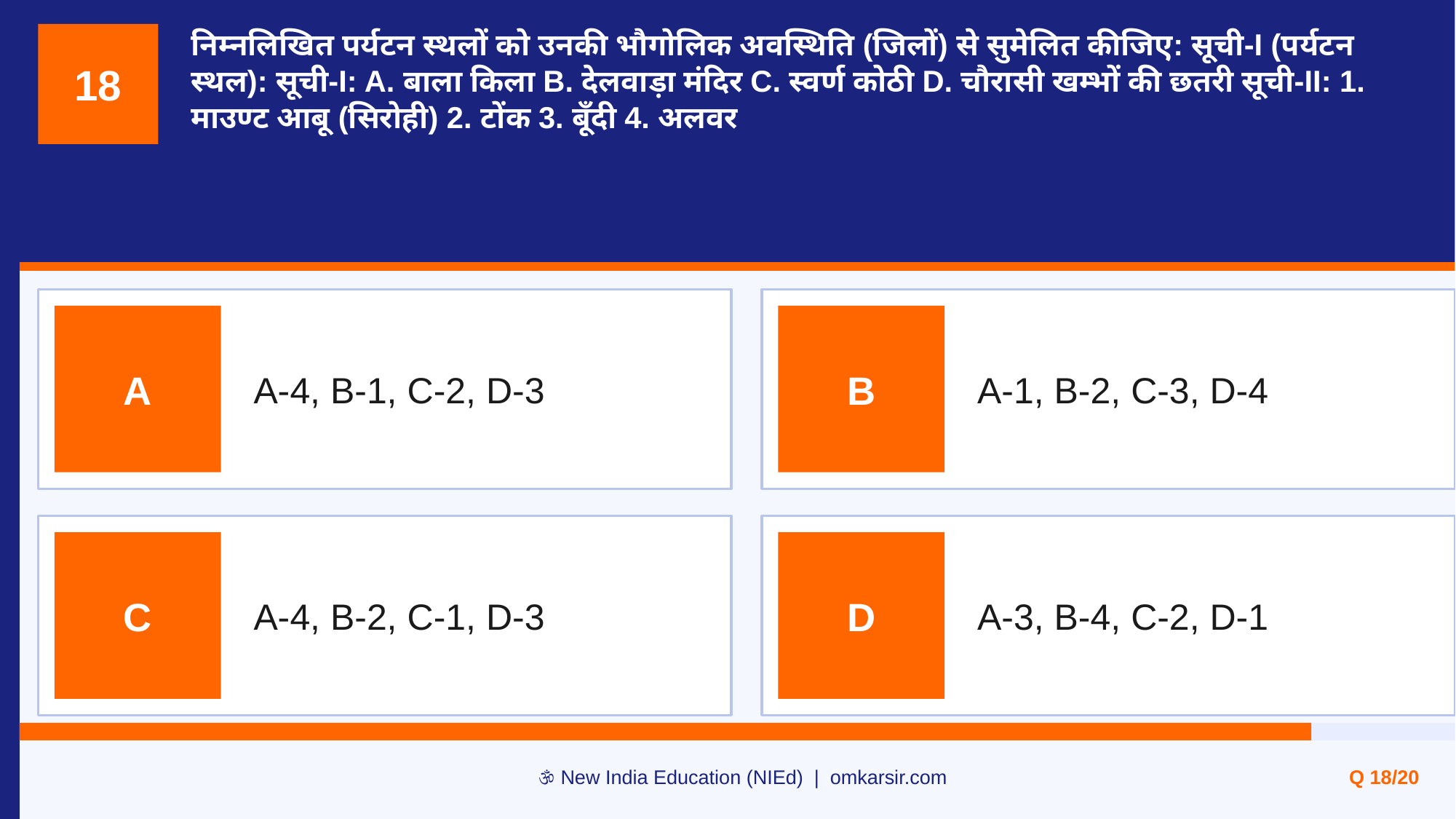

निम्नलिखित पर्यटन स्थलों को उनकी भौगोलिक अवस्थिति (जिलों) से सुमेलित कीजिए: सूची-I (पर्यटन स्थल): सूची-I: A. बाला किला B. देलवाड़ा मंदिर C. स्वर्ण कोठी D. चौरासी खम्भों की छतरी सूची-II: 1. माउण्ट आबू (सिरोही) 2. टोंक 3. बूँदी 4. अलवर
18

A-4, B-1, C-2, D-3
A-1, B-2, C-3, D-4
A
B

A-4, B-2, C-1, D-3
A-3, B-4, C-2, D-1
C
D

🕉️ New India Education (NIEd)  |  omkarsir.com
Q 18/20